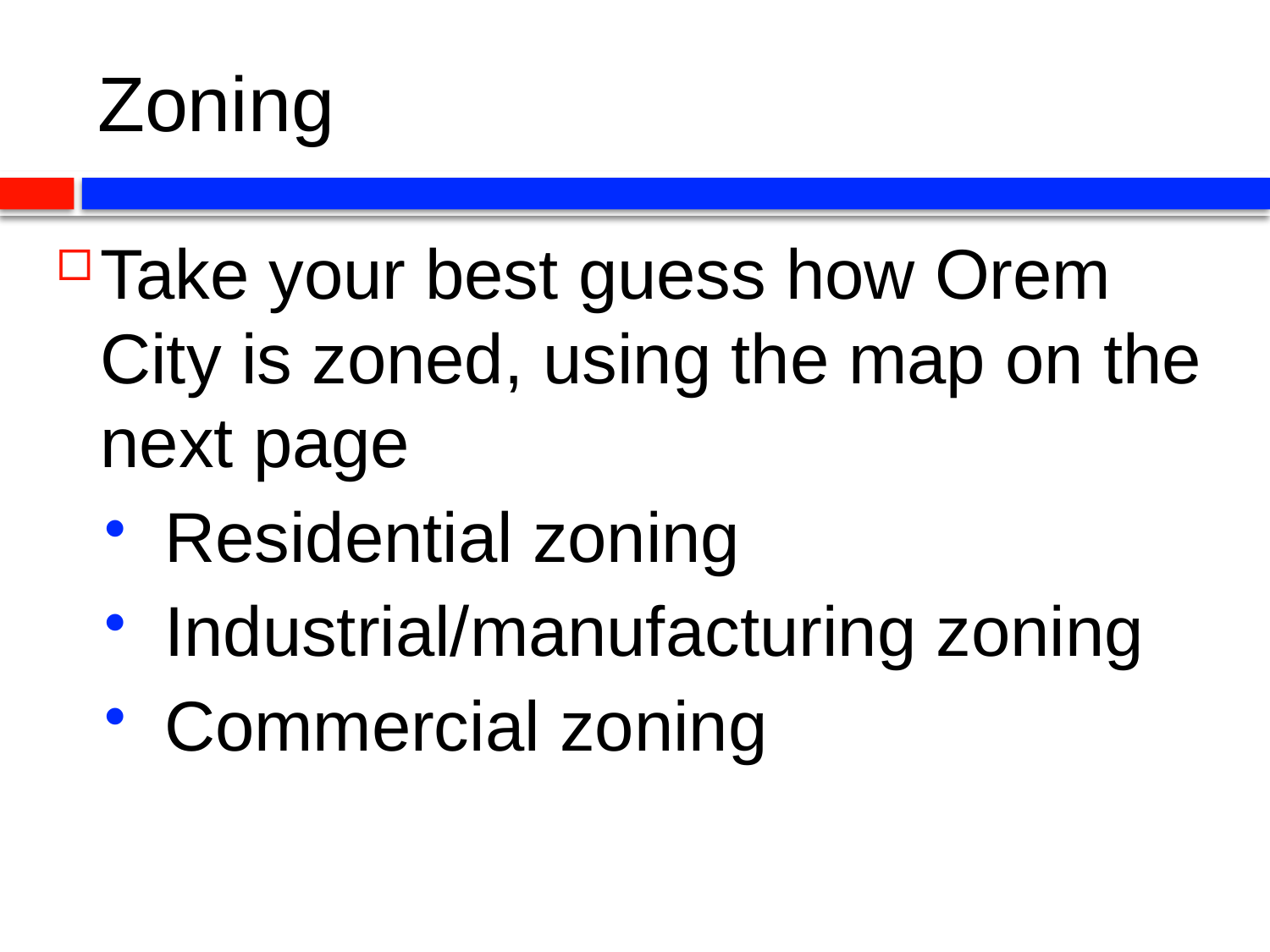

# Zoning
Take your best guess how Orem City is zoned, using the map on the next page
 Residential zoning
 Industrial/manufacturing zoning
 Commercial zoning